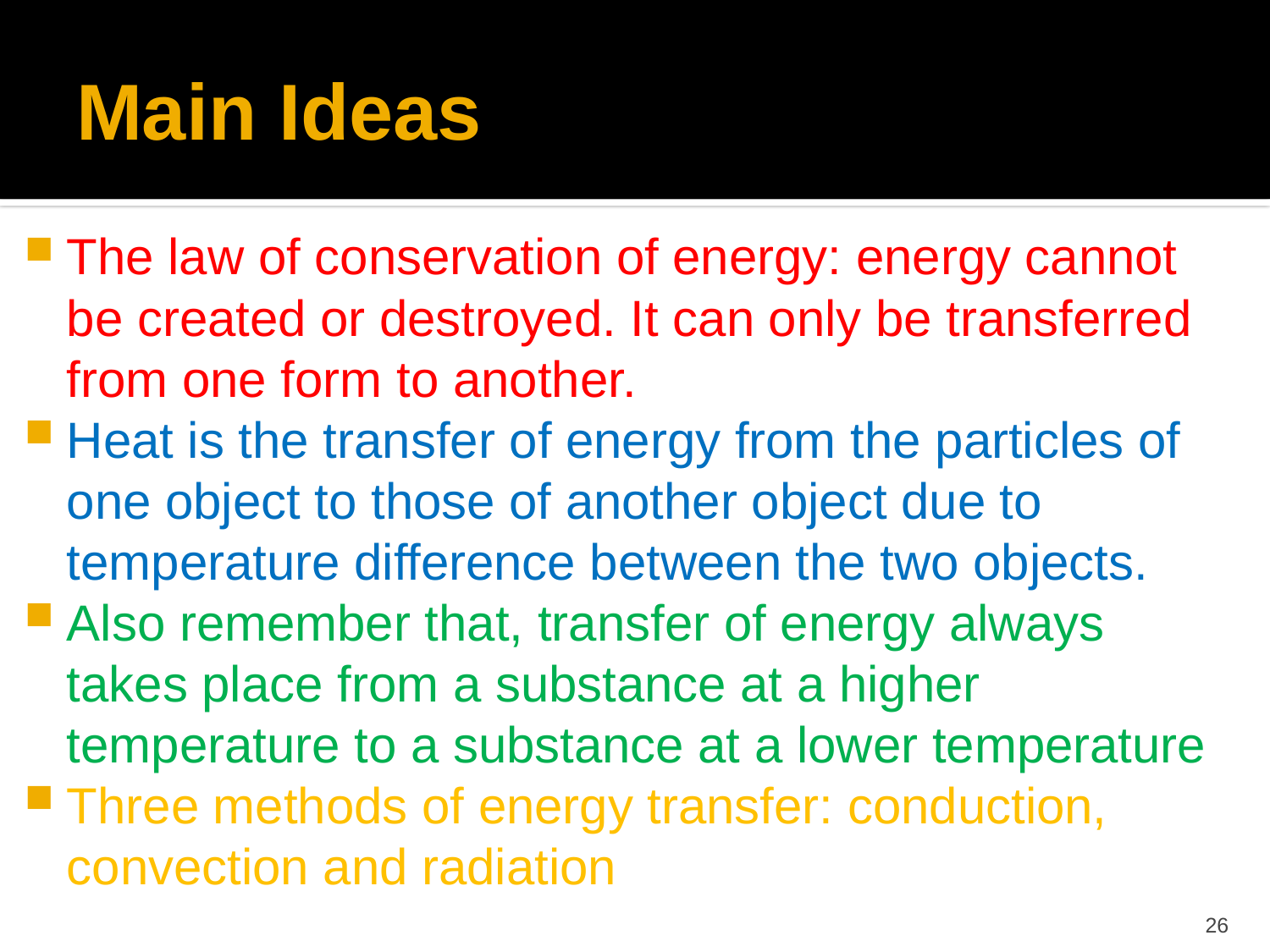

# Main Ideas
The law of conservation of energy: energy cannot be created or destroyed. It can only be transferred from one form to another.
Heat is the transfer of energy from the particles of one object to those of another object due to temperature difference between the two objects.
Also remember that, transfer of energy always takes place from a substance at a higher temperature to a substance at a lower temperature
Three methods of energy transfer: conduction, convection and radiation
26